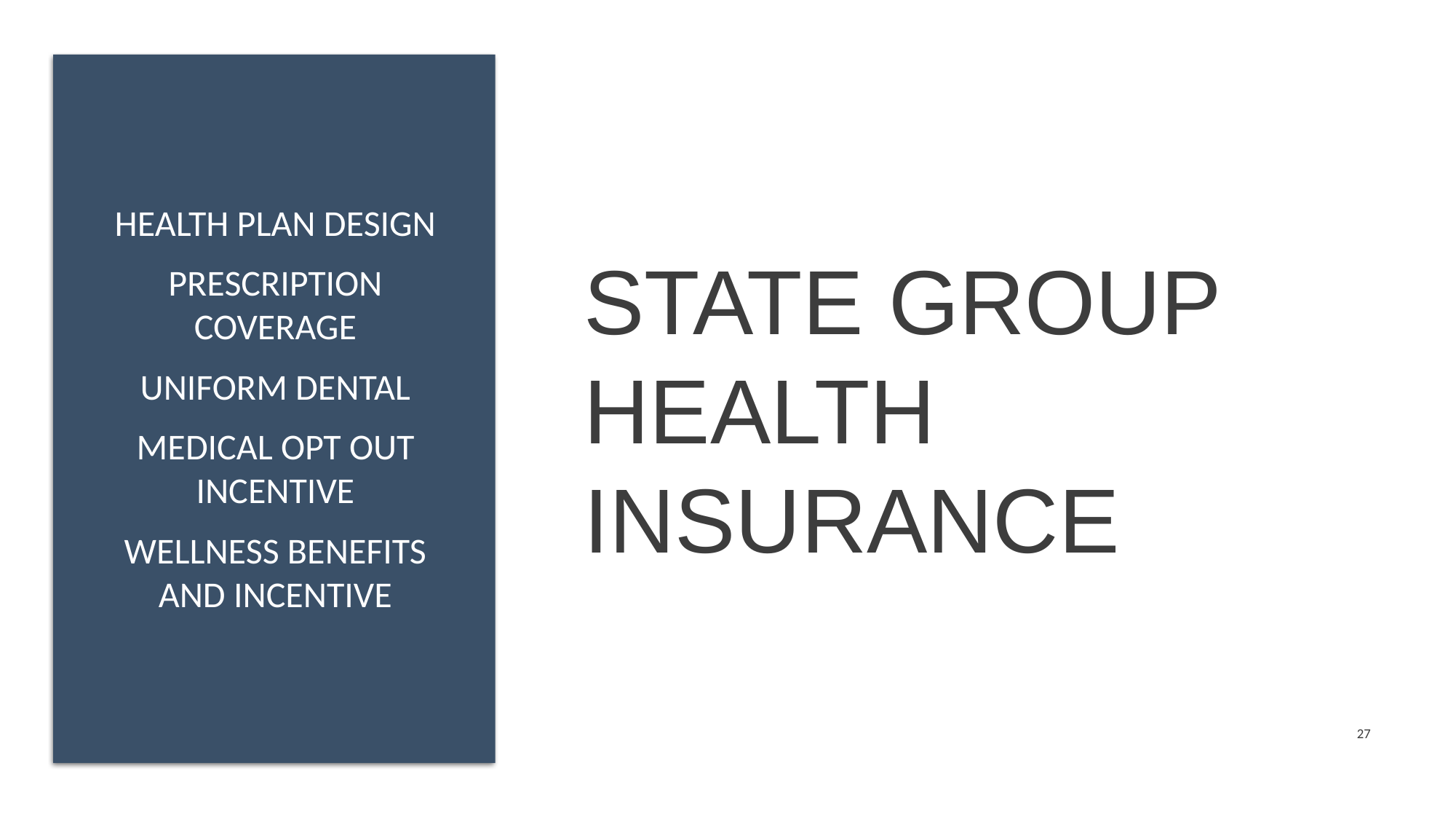

# State Group Health insurance
Health plan design
Prescription coverage
Uniform dental
Medical opt out incentive
Wellness benefits and incentive

27